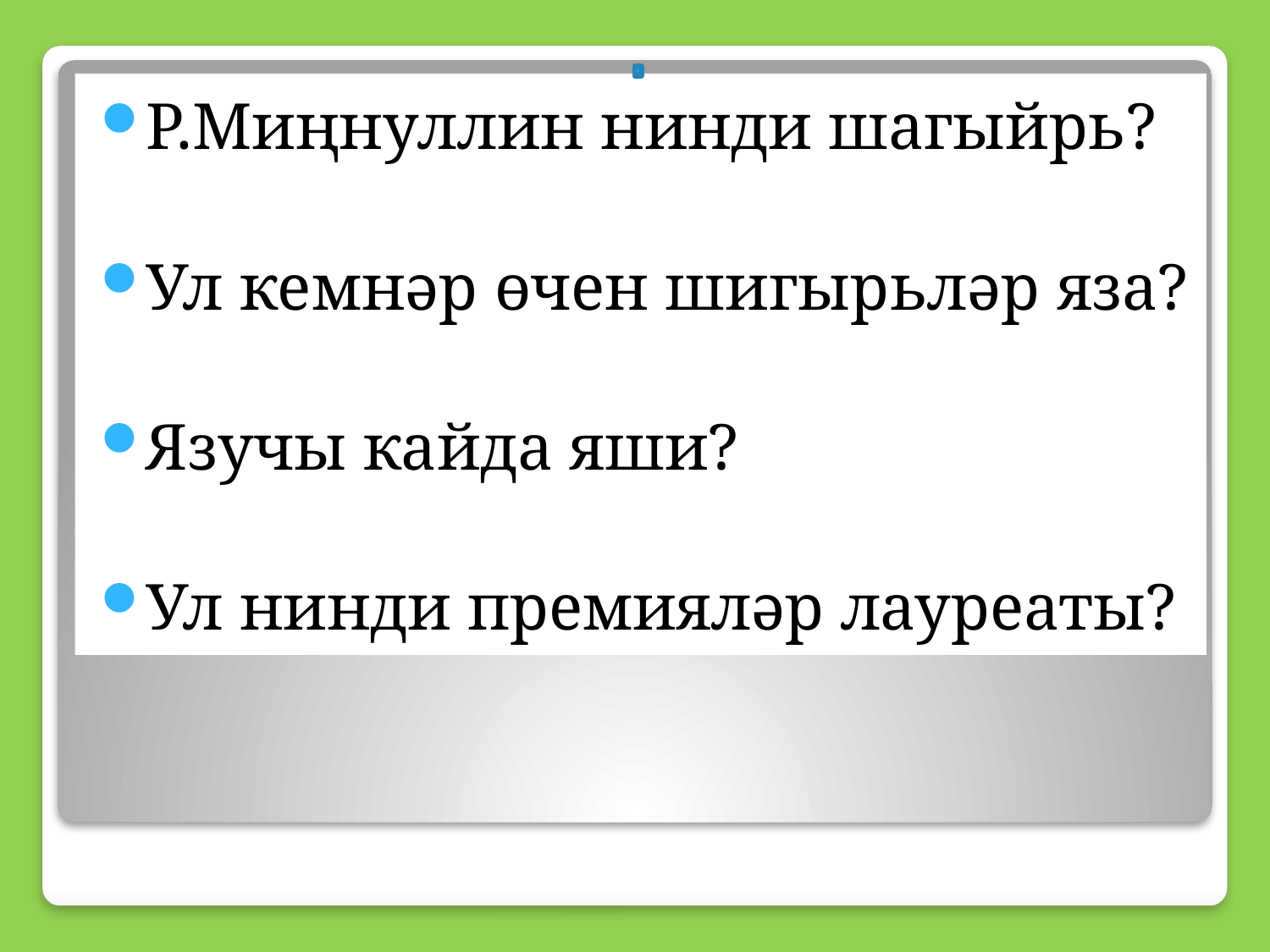

Р.Миңнуллин нинди шагыйрь?

Ул кемнәр өчен шигырьләр яза?

Язучы кайда яши?

Ул нинди премияләр лауреаты?
#